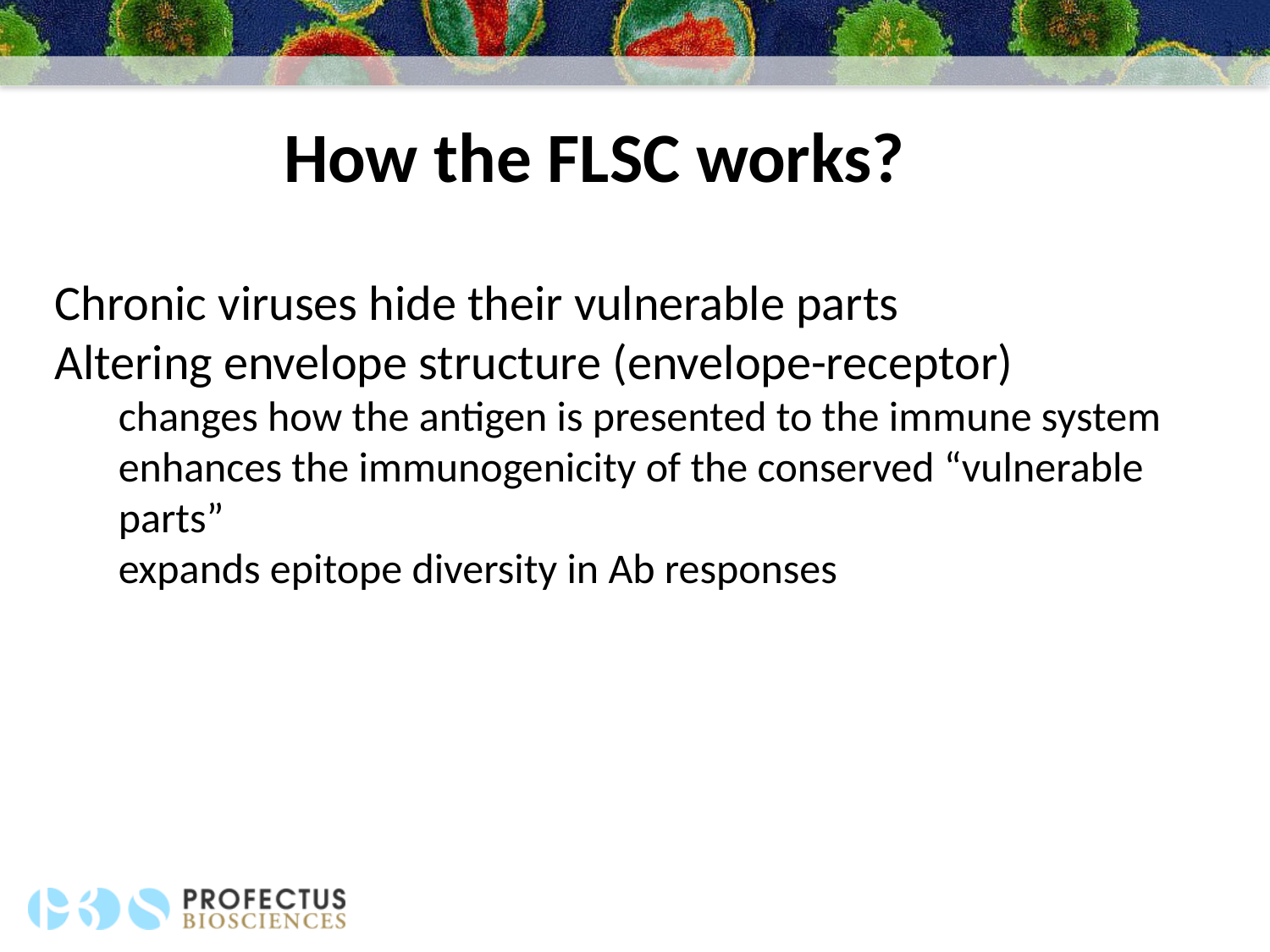

How the FLSC works?
Chronic viruses hide their vulnerable parts
Altering envelope structure (envelope-receptor)
changes how the antigen is presented to the immune system
enhances the immunogenicity of the conserved “vulnerable parts”
expands epitope diversity in Ab responses